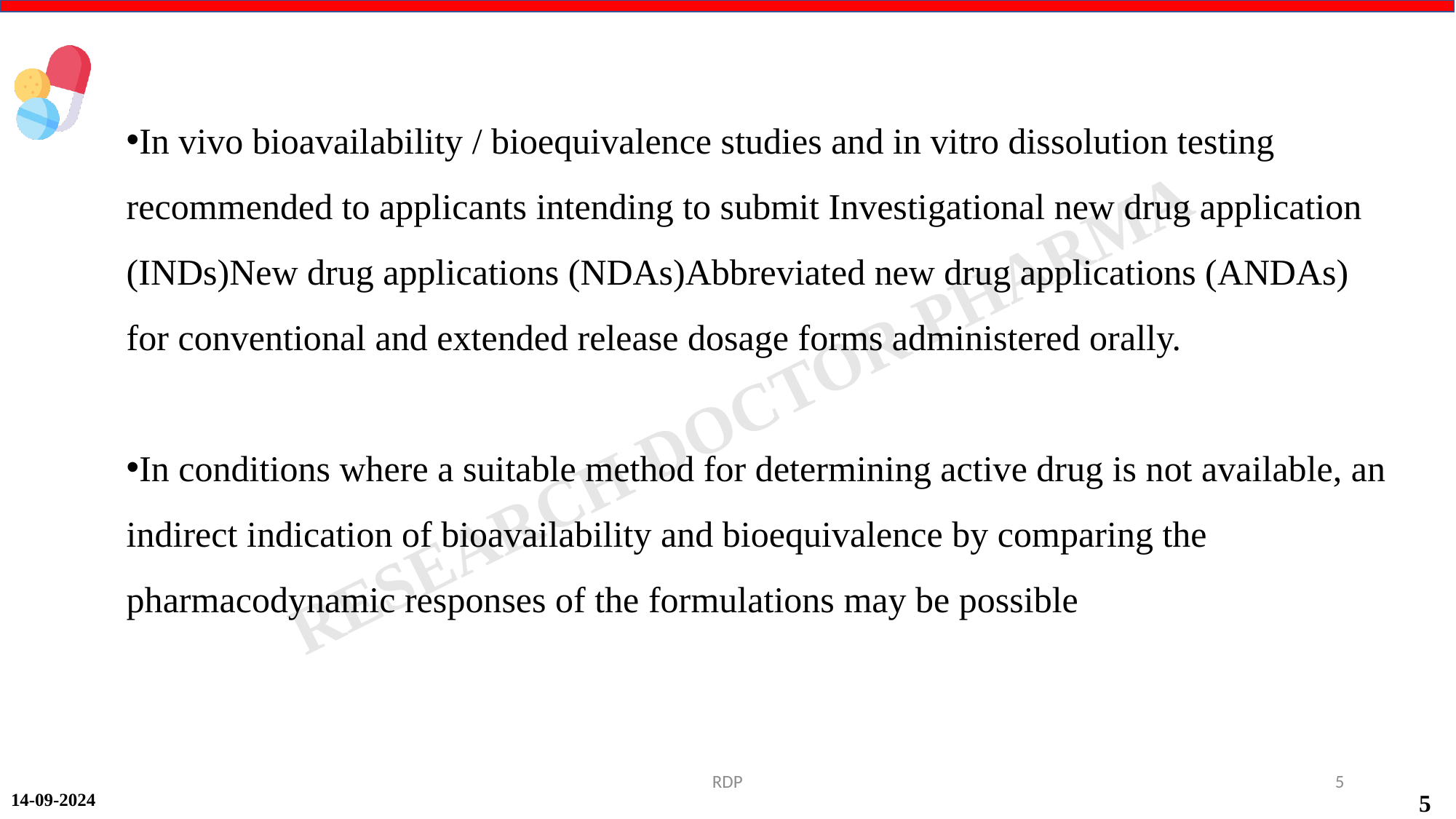

In vivo bioavailability / bioequivalence studies and in vitro dissolution testing recommended to applicants intending to submit Investigational new drug application (INDs)New drug applications (NDAs)Abbreviated new drug applications (ANDAs) for conventional and extended release dosage forms administered orally.

In conditions where a suitable method for determining active drug is not available, an indirect indication of bioavailability and bioequivalence by comparing the pharmacodynamic responses of the formulations may be possible

RDP
5
14-09-2024
5